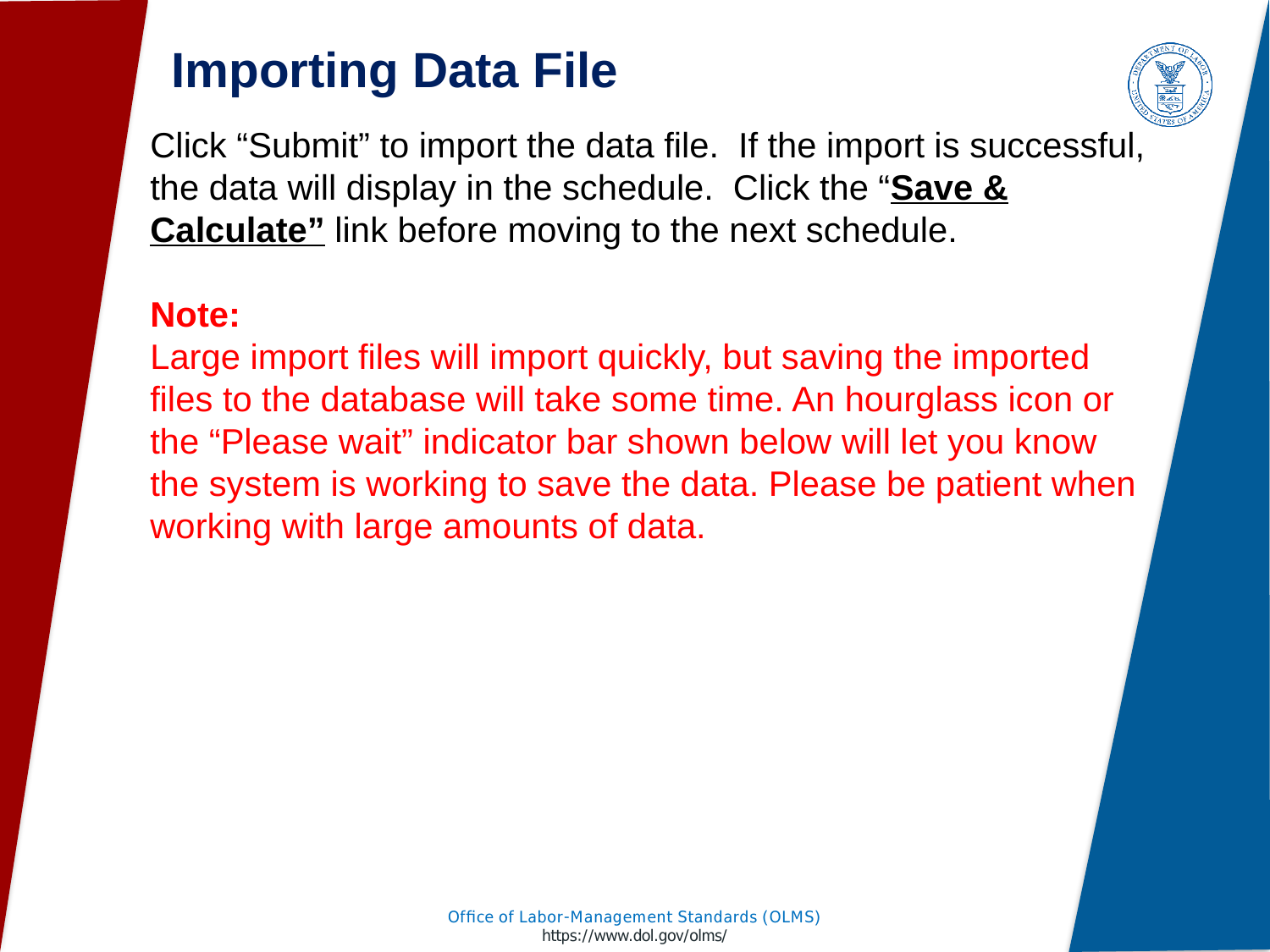

Importing Data File
Click “Submit” to import the data file.  If the import is successful, the data will display in the schedule.  Click the “Save & Calculate” link before moving to the next schedule.

Note:
Large import files will import quickly, but saving the imported files to the database will take some time. An hourglass icon or the “Please wait” indicator bar shown below will let you know the system is working to save the data. Please be patient when working with large amounts of data.